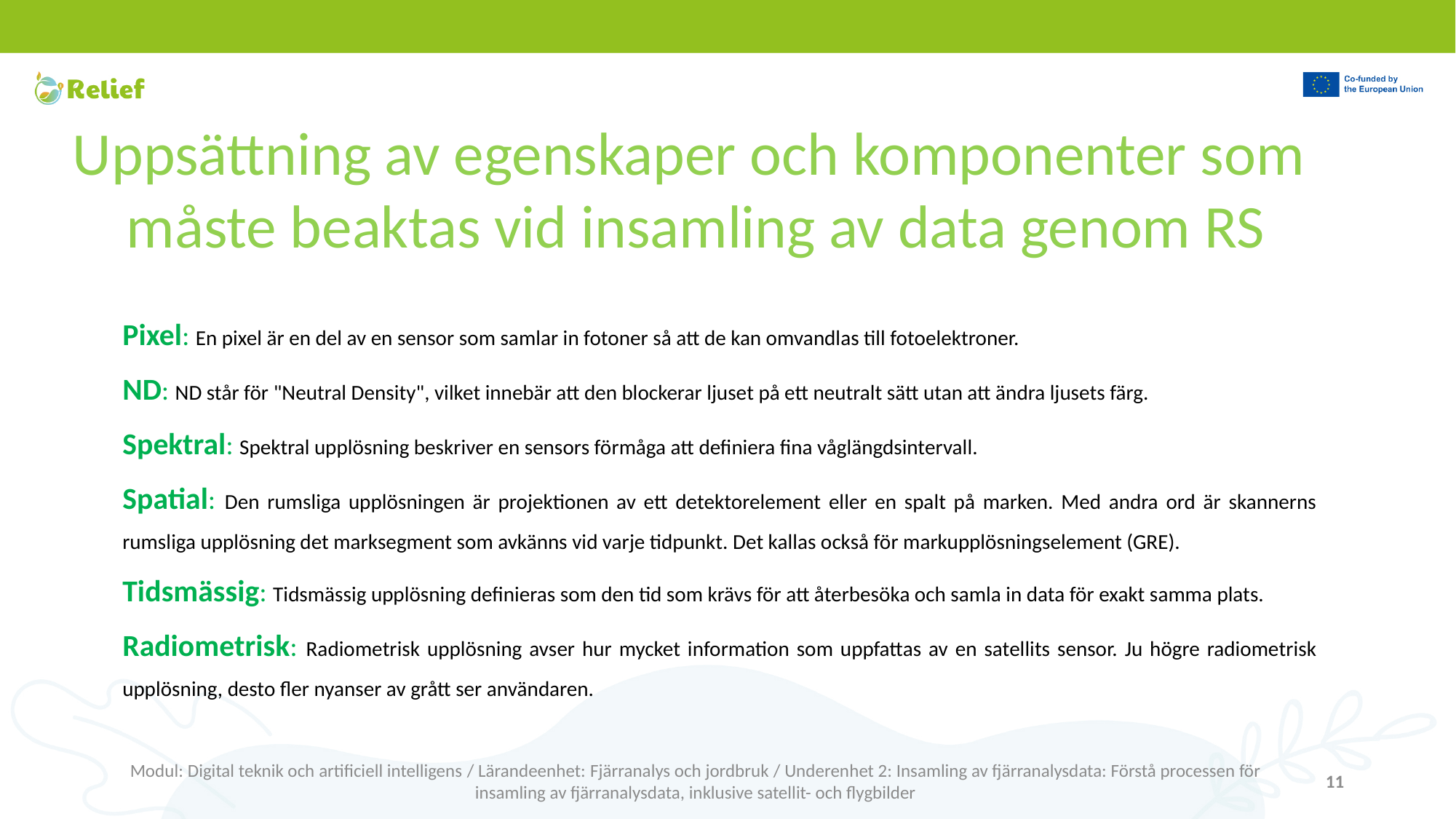

Uppsättning av egenskaper och komponenter som
måste beaktas vid insamling av data genom RS
Pixel: En pixel är en del av en sensor som samlar in fotoner så att de kan omvandlas till fotoelektroner.
ND: ND står för "Neutral Density", vilket innebär att den blockerar ljuset på ett neutralt sätt utan att ändra ljusets färg.
Spektral: Spektral upplösning beskriver en sensors förmåga att definiera fina våglängdsintervall.
Spatial: Den rumsliga upplösningen är projektionen av ett detektorelement eller en spalt på marken. Med andra ord är skannerns rumsliga upplösning det marksegment som avkänns vid varje tidpunkt. Det kallas också för markupplösningselement (GRE).
Tidsmässig: Tidsmässig upplösning definieras som den tid som krävs för att återbesöka och samla in data för exakt samma plats.
Radiometrisk: Radiometrisk upplösning avser hur mycket information som uppfattas av en satellits sensor. Ju högre radiometrisk upplösning, desto fler nyanser av grått ser användaren.
Modul: Digital teknik och artificiell intelligens / Lärandeenhet: Fjärranalys och jordbruk / Underenhet 2: Insamling av fjärranalysdata: Förstå processen för insamling av fjärranalysdata, inklusive satellit- och flygbilder
11